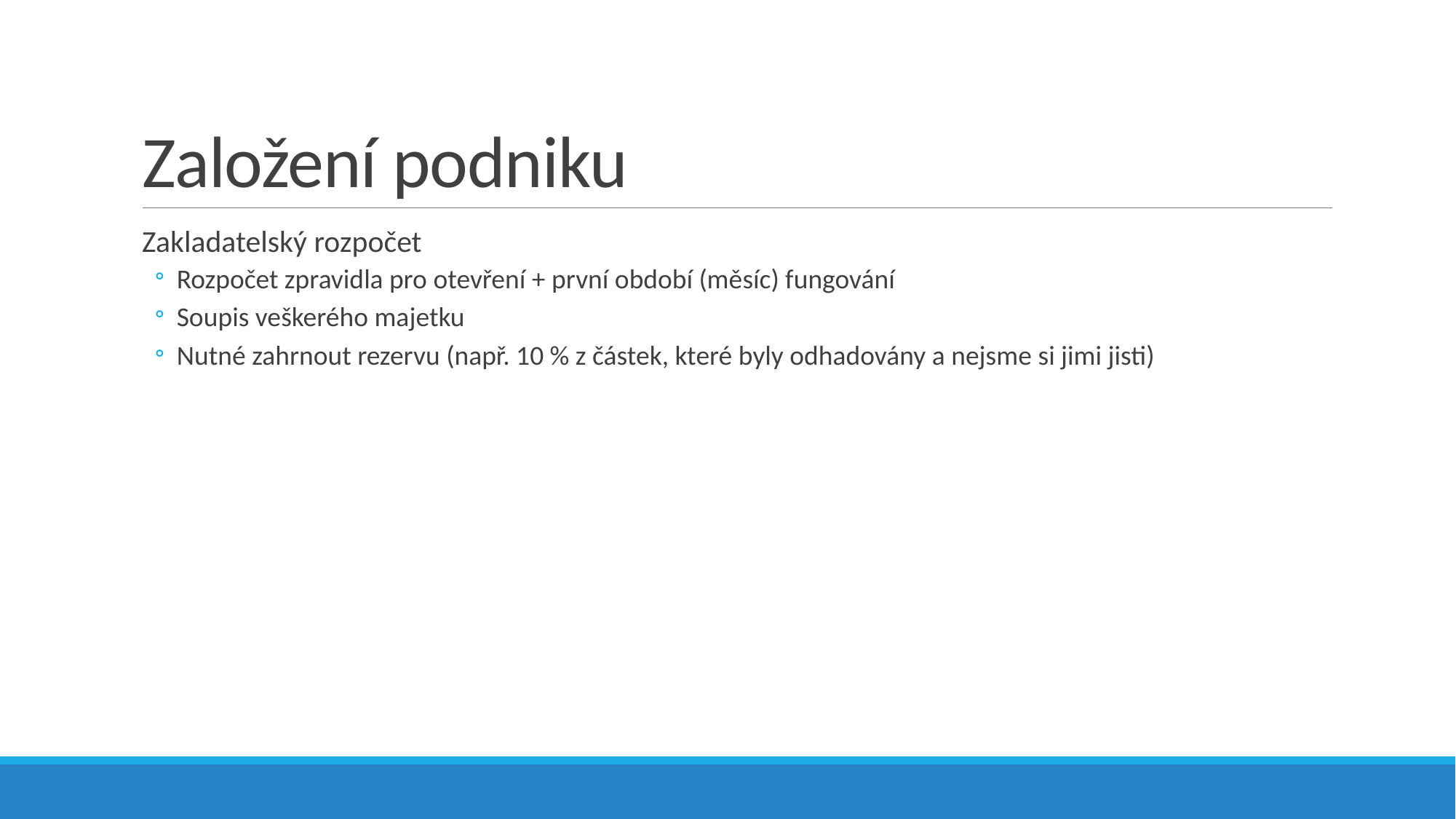

# Založení podniku
Zakladatelský rozpočet
Rozpočet zpravidla pro otevření + první období (měsíc) fungování
Soupis veškerého majetku
Nutné zahrnout rezervu (např. 10 % z částek, které byly odhadovány a nejsme si jimi jisti)